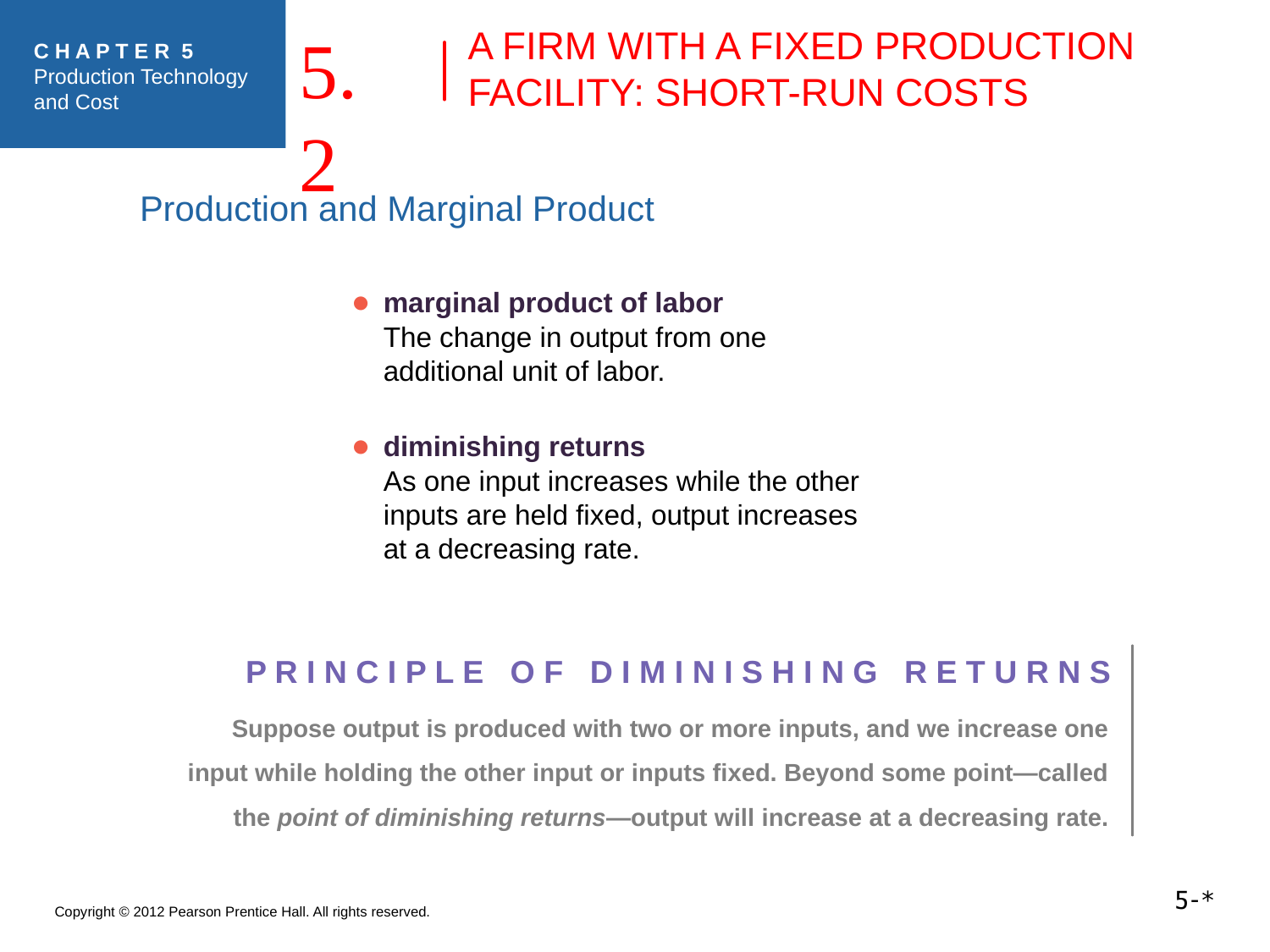

5.2
# A FIRM WITH A FIXED PRODUCTION FACILITY: SHORT-RUN COSTS
Production and Marginal Product
●	marginal product of labor
The change in output from one additional unit of labor.
●	diminishing returns
As one input increases while the other inputs are held fixed, output increases at a decreasing rate.
P R I N C I P L E   O F   D I M I N I S H I N G   R E T U R N S
Suppose output is produced with two or more inputs, and we increase one input while holding the other input or inputs fixed. Beyond some point—called the point of diminishing returns—output will increase at a decreasing rate.